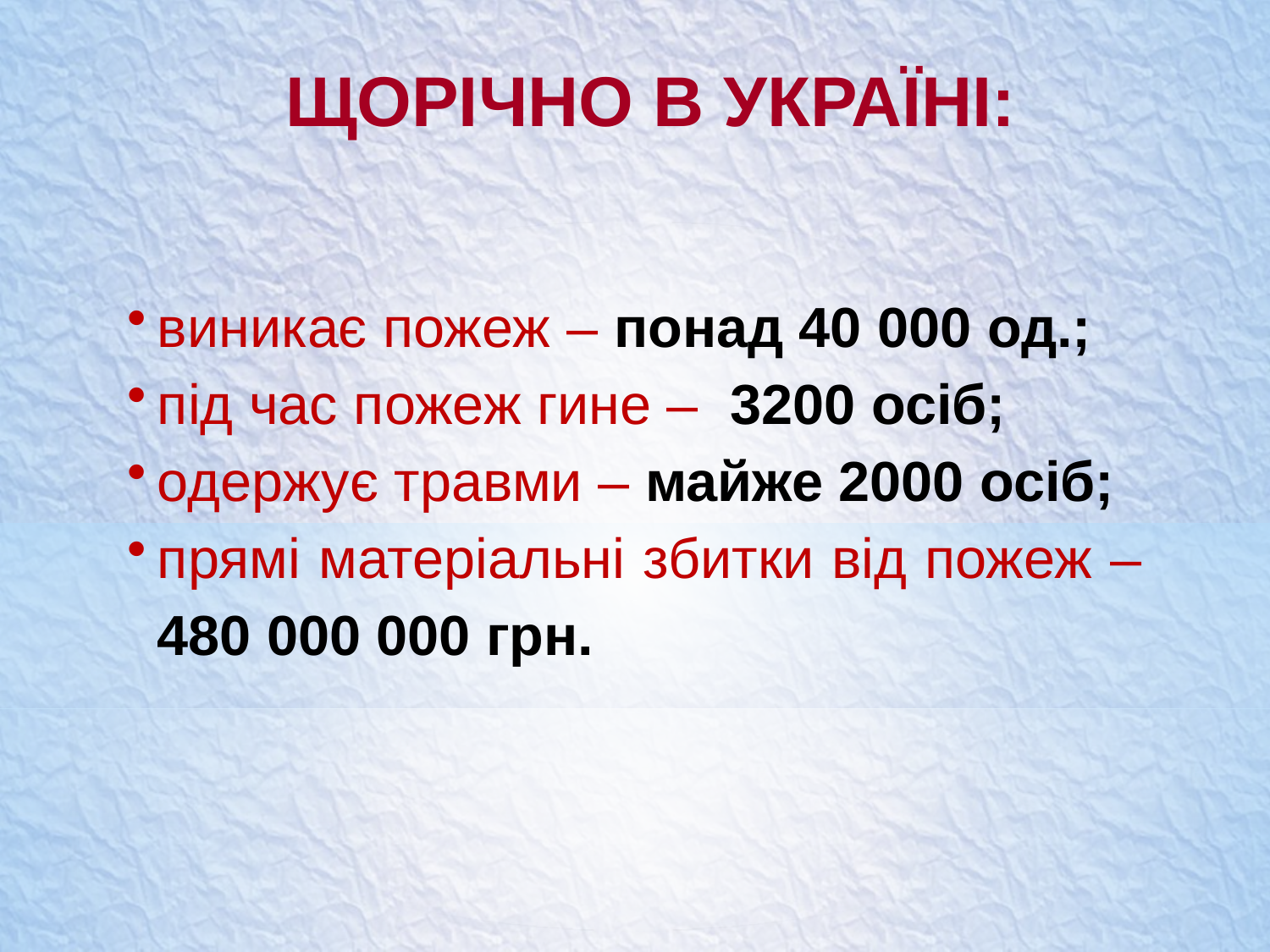

# ЩОРІЧНО В УКРАЇНІ:
виникає пожеж – понад 40 000 од.;
під час пожеж гине –  3200 осіб;
одержує травми – майже 2000 осіб;
прямі матеріальні збитки від пожеж – 480 000 000 грн.